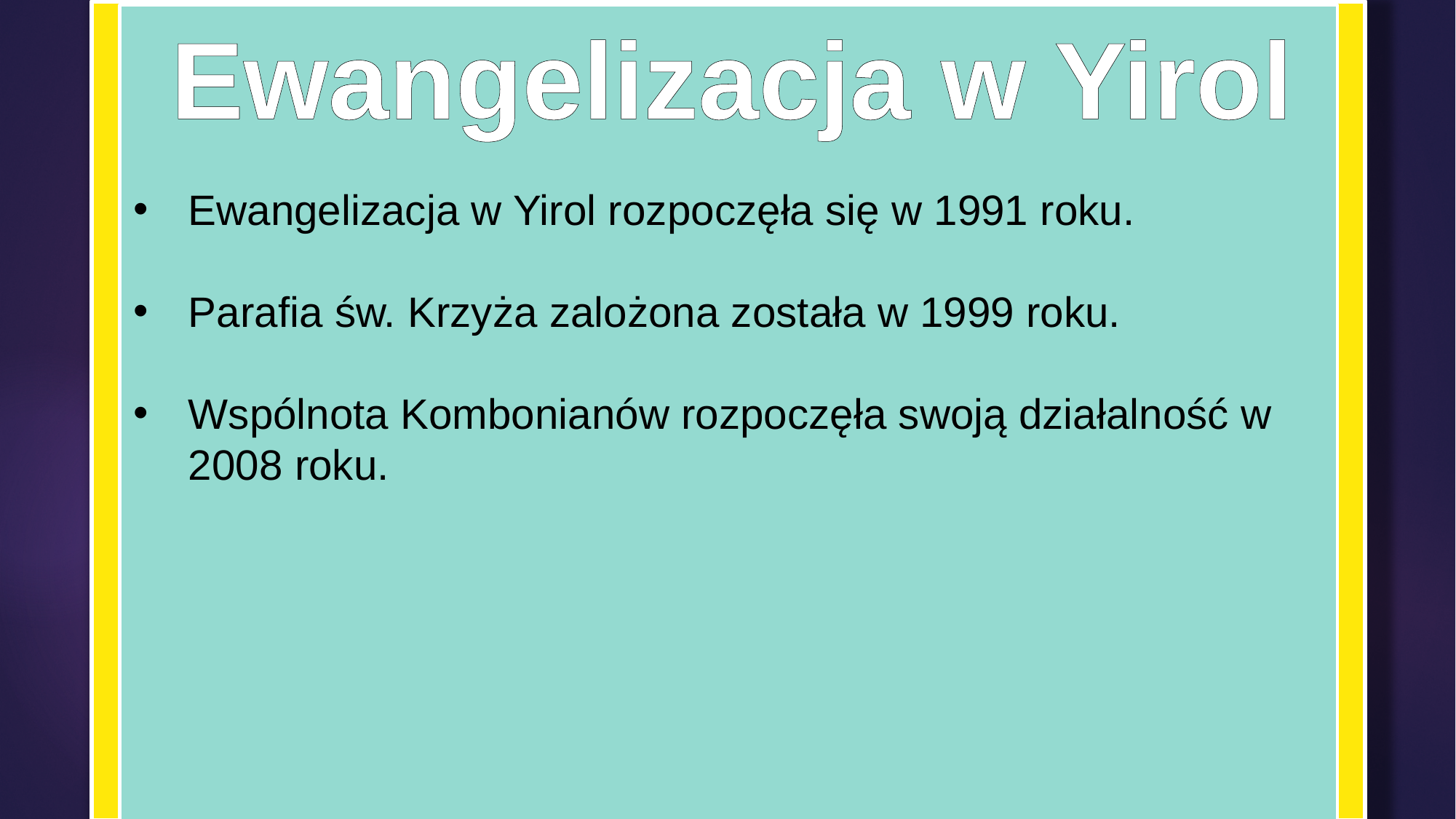

Ewangelizacja w Yirol

Ewangelizacja w Yirol rozpoczęła się w 1991 roku.

Parafia św. Krzyża zalożona została w 1999 roku.

Wspólnota Kombonianów rozpoczęła swoją działalność w 2008 roku.